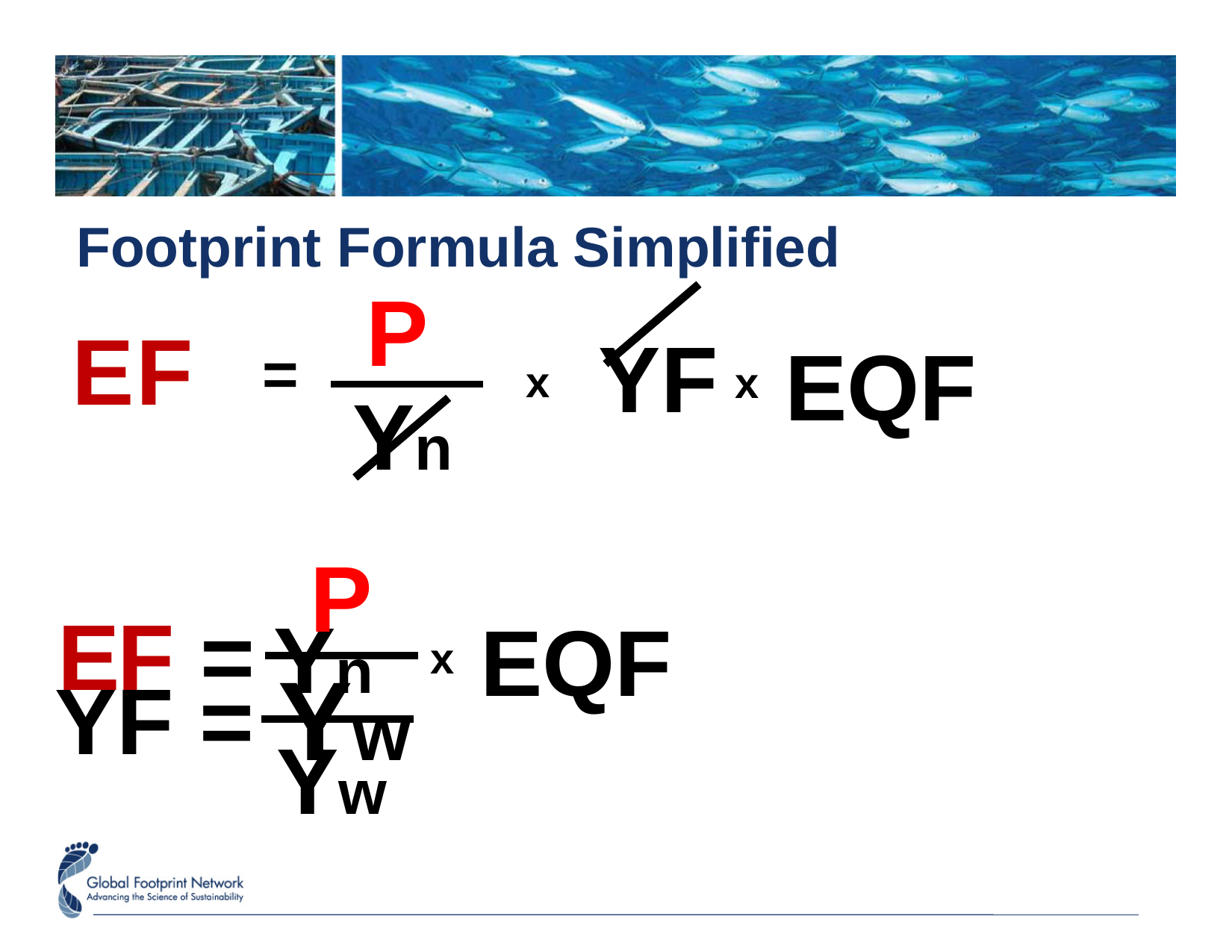

# Footprint Formula Simplified
P
E
  F
  YF
  x
  x EQF
=
Yn
P
  F =
E
Yn
Yw
  x EQF
Yw
YF =